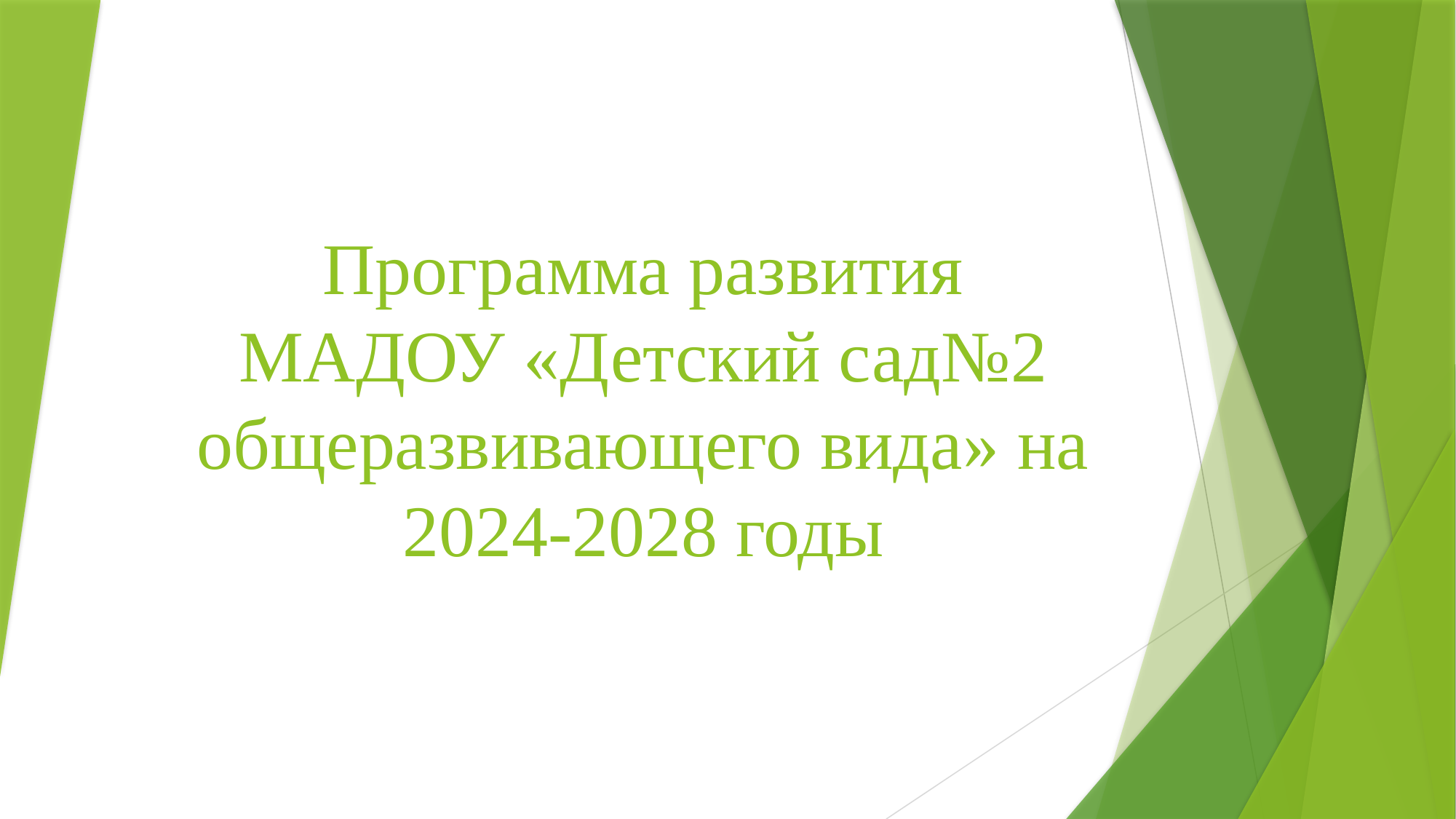

# Программа развития МАДОУ «Детский сад№2 общеразвивающего вида» на 2024-2028 годы